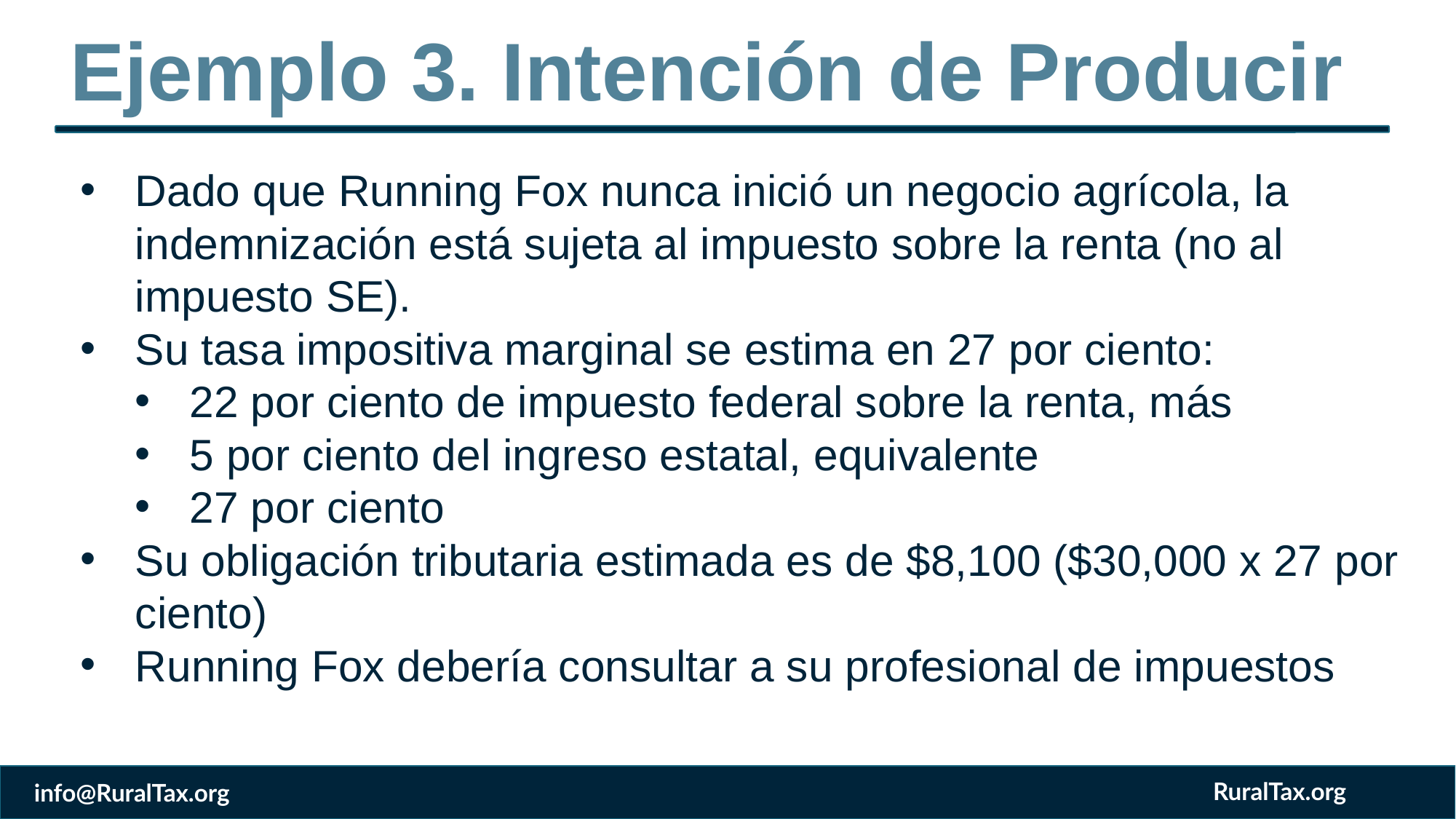

Ejemplo 3. Intención de Producir

Dado que Running Fox nunca inició un negocio agrícola, la indemnización está sujeta al impuesto sobre la renta (no al impuesto SE).
Su tasa impositiva marginal se estima en 27 por ciento:
22 por ciento de impuesto federal sobre la renta, más
5 por ciento del ingreso estatal, equivalente
27 por ciento
Su obligación tributaria estimada es de $8,100 ($30,000 x 27 por ciento)
Running Fox debería consultar a su profesional de impuestos